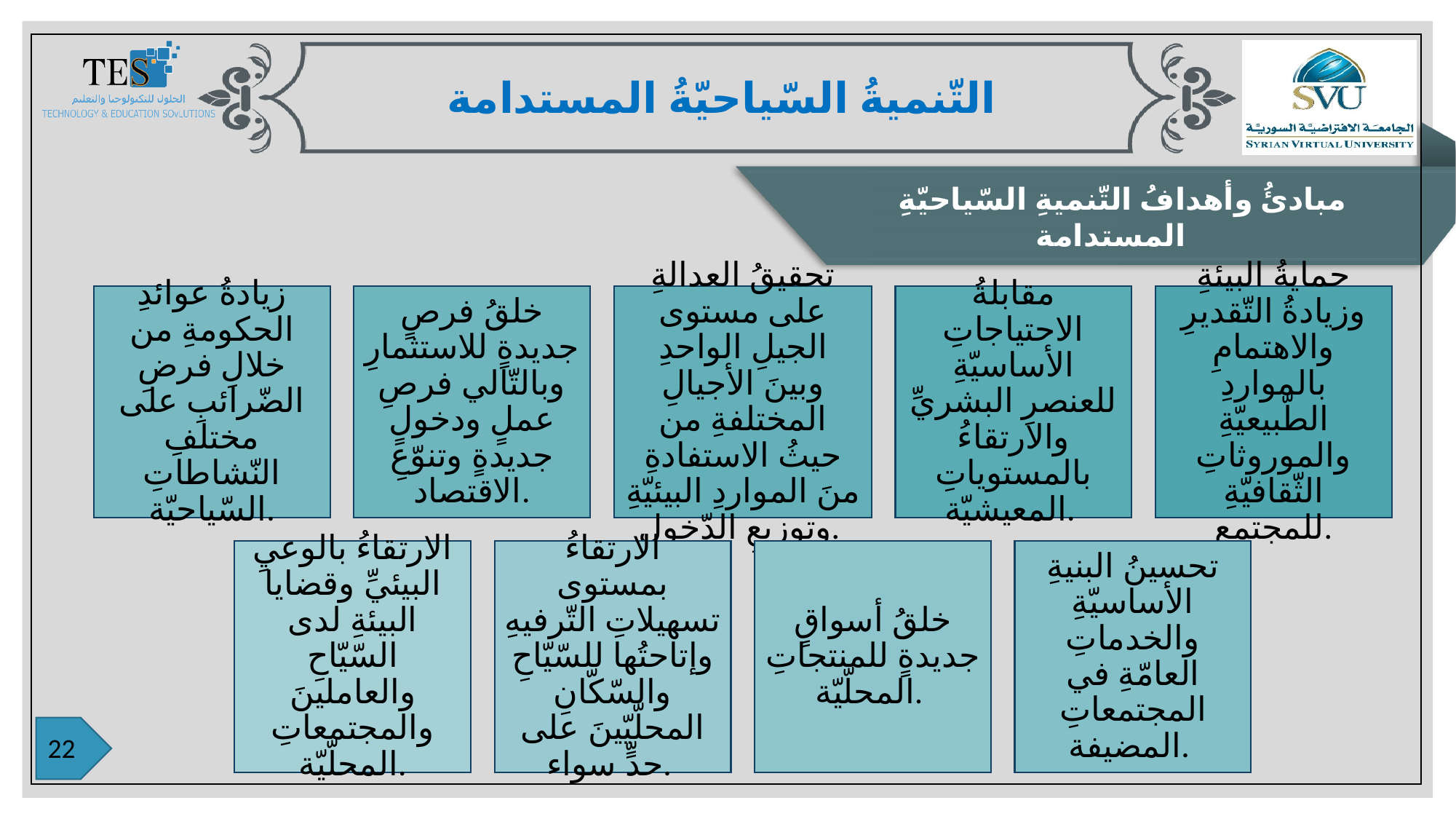

التّنميةُ السّياحيّةُ المستدامة
مبادئُ وأهدافُ التّنميةِ السّياحيّةِ المستدامة
حمايةُ البيئةِ وزيادةُ التّقديرِ والاهتمامِ بالمواردِ الطّبيعيّةِ والموروثاتِ الثّقافيّةِ للمجتمع.
مقابلةُ الاحتياجاتِ الأساسيّةِ للعنصرِ البشريِّ والارتقاءُ بالمستوياتِ المعيشيّة.
تحقيقُ العدالةِ على مستوى الجيلِ الواحدِ وبينَ الأجيالِ المختلفةِ من حيثُ الاستفادةِ منَ المواردِ البيئيّةِ وتوزيعِ الدّخول.
خلقُ فرصٍ جديدةٍ للاستثمارِ وبالتّالي فرصِ عملٍ ودخولٍ جديدةٍ وتنوّعِ الاقتصاد.
زيادةُ عوائدِ الحكومةِ من خلالِ فرضِ الضّرائبِ على مختلفِ النّشاطاتِ السّياحيّة.
تحسينُ البنيةِ الأساسيّةِ والخدماتِ العامّةِ في المجتمعاتِ المضيفة.
خلقُ أسواقٍ جديدةٍ للمنتجاتِ المحلّيّة.
الارتقاءُ بمستوى تسهيلاتِ التّرفيهِ وإتاحتُها للسّيّاحِ والسّكّانِ المحلّيّينَ على حدٍّ سواء.
الارتقاءُ بالوعيِ البيئيِّ وقضايا البيئةِ لدى السّيّاحِ والعاملينَ والمجتمعاتِ المحلّيّة.